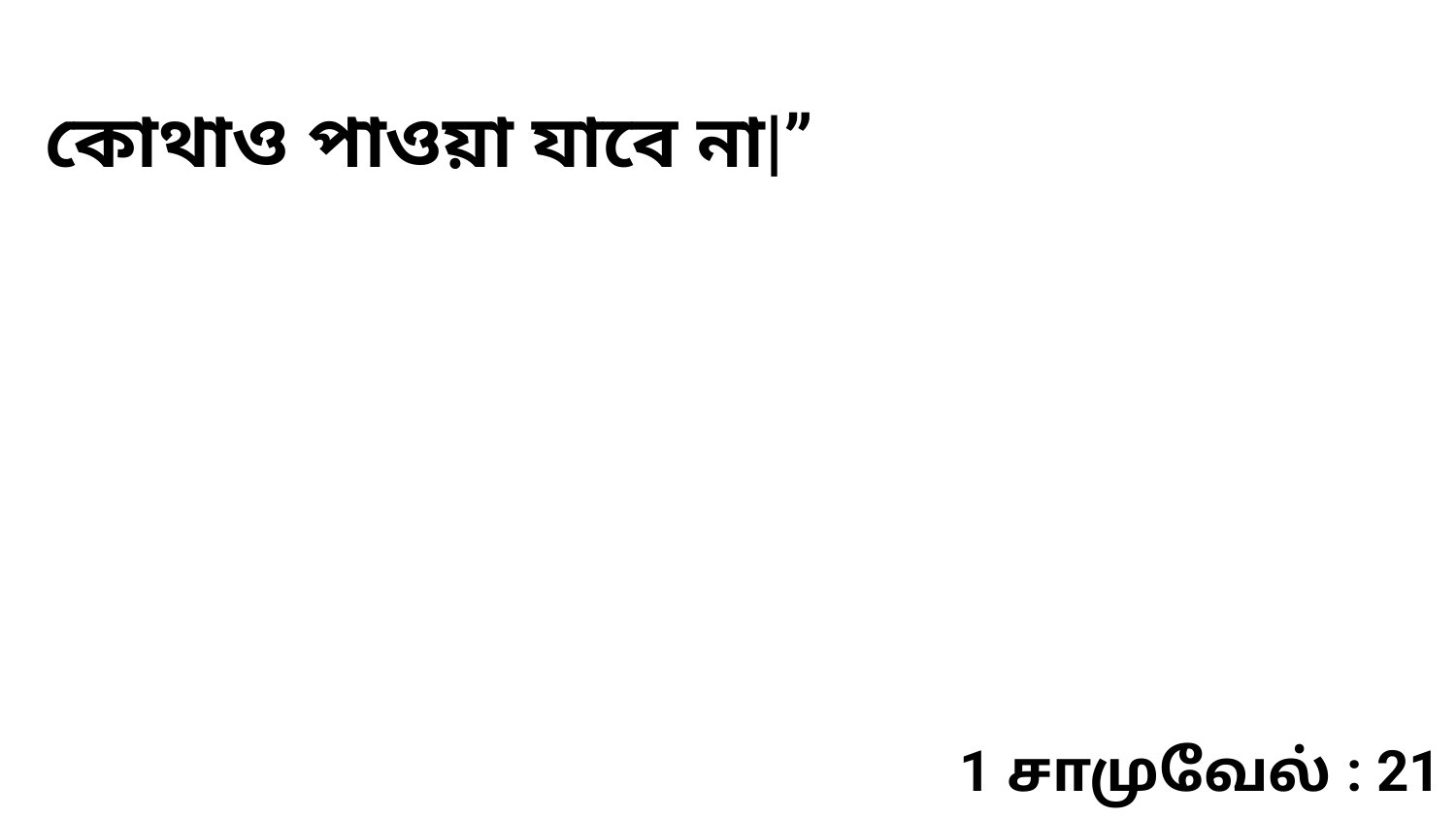

কোথাও পাওয়া যাবে না|”
1 சாமுவேல் : 21